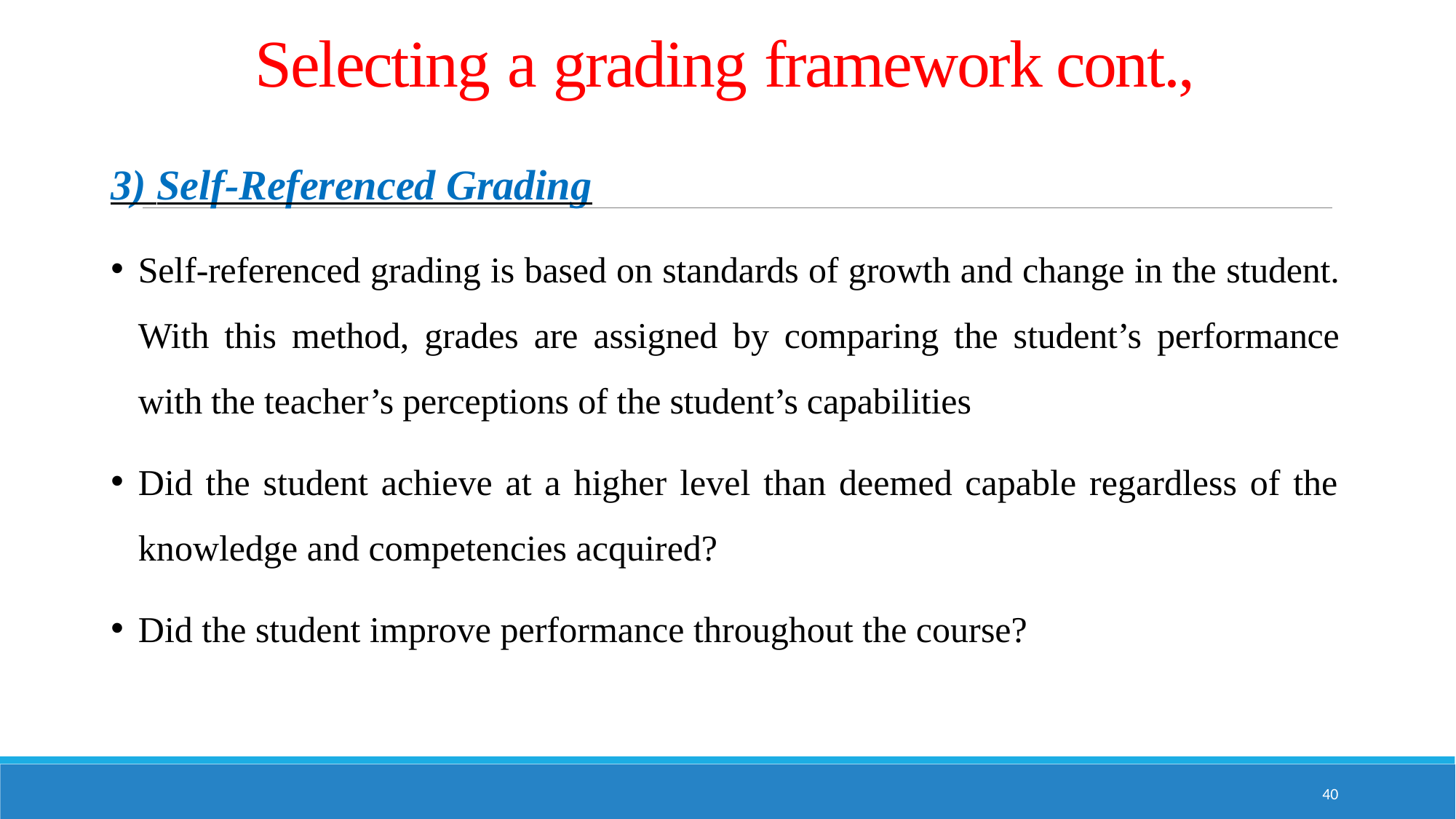

# Selecting a grading framework cont.,
3) Self-Referenced Grading
Self-referenced grading is based on standards of growth and change in the student. With this method, grades are assigned by comparing the student’s performance with the teacher’s perceptions of the student’s capabilities
Did the student achieve at a higher level than deemed capable regardless of the knowledge and competencies acquired?
Did the student improve performance throughout the course?
40